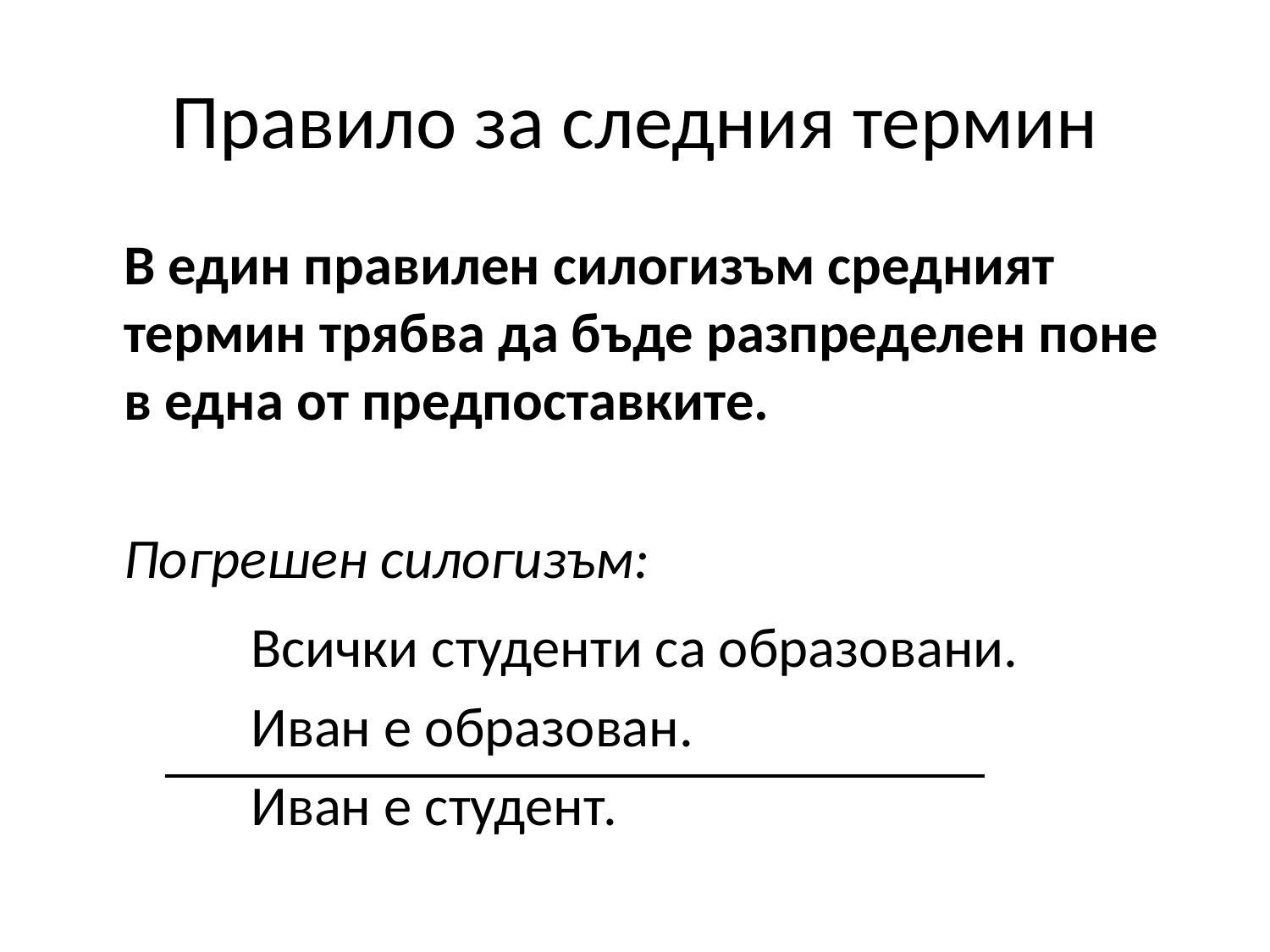

# Правило за следния термин
	В един правилен силогизъм средният термин трябва да бъде разпределен поне в една от предпоставките.

	Погрешен силогизъм:
		Всички студенти са образовани.
		Иван е образован.
		Иван е студент.